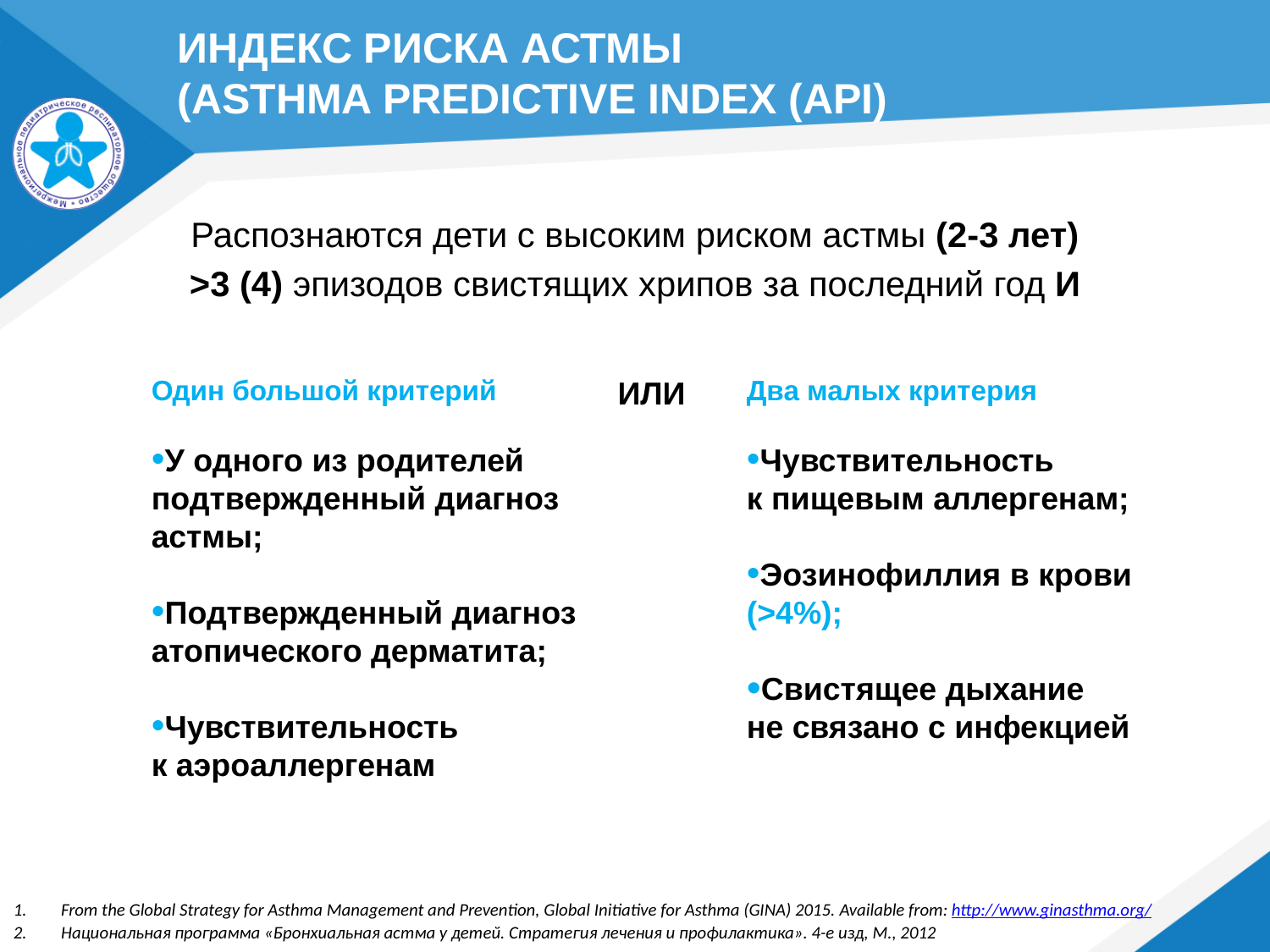

ИНДЕКС РИСКА АСТМЫ
(ASTHMA PREDICTIVE INDEX (API)
Распознаются дети с высоким риском астмы (2-3 лет)
>3 (4) эпизодов свистящих хрипов за последний год И
Один большой критерий

У одного из родителей подтвержденный диагноз
астмы;

Подтвержденный диагноз атопического дерматита;

Чувствительность
к аэроаллергенам

Два малых критерия

Чувствительность
к пищевым аллергенам;

Эозинофиллия в крови (>4%);

Свистящее дыхание
не связано с инфекцией

ИЛИ
From the Global Strategy for Asthma Management and Prevention, Global Initiative for Asthma (GINA) 2015. Available from: http://www.ginasthma.org/
Национальная программа «Бронхиальная астма у детей. Стратегия лечения и профилактика». 4-е изд, М., 2012